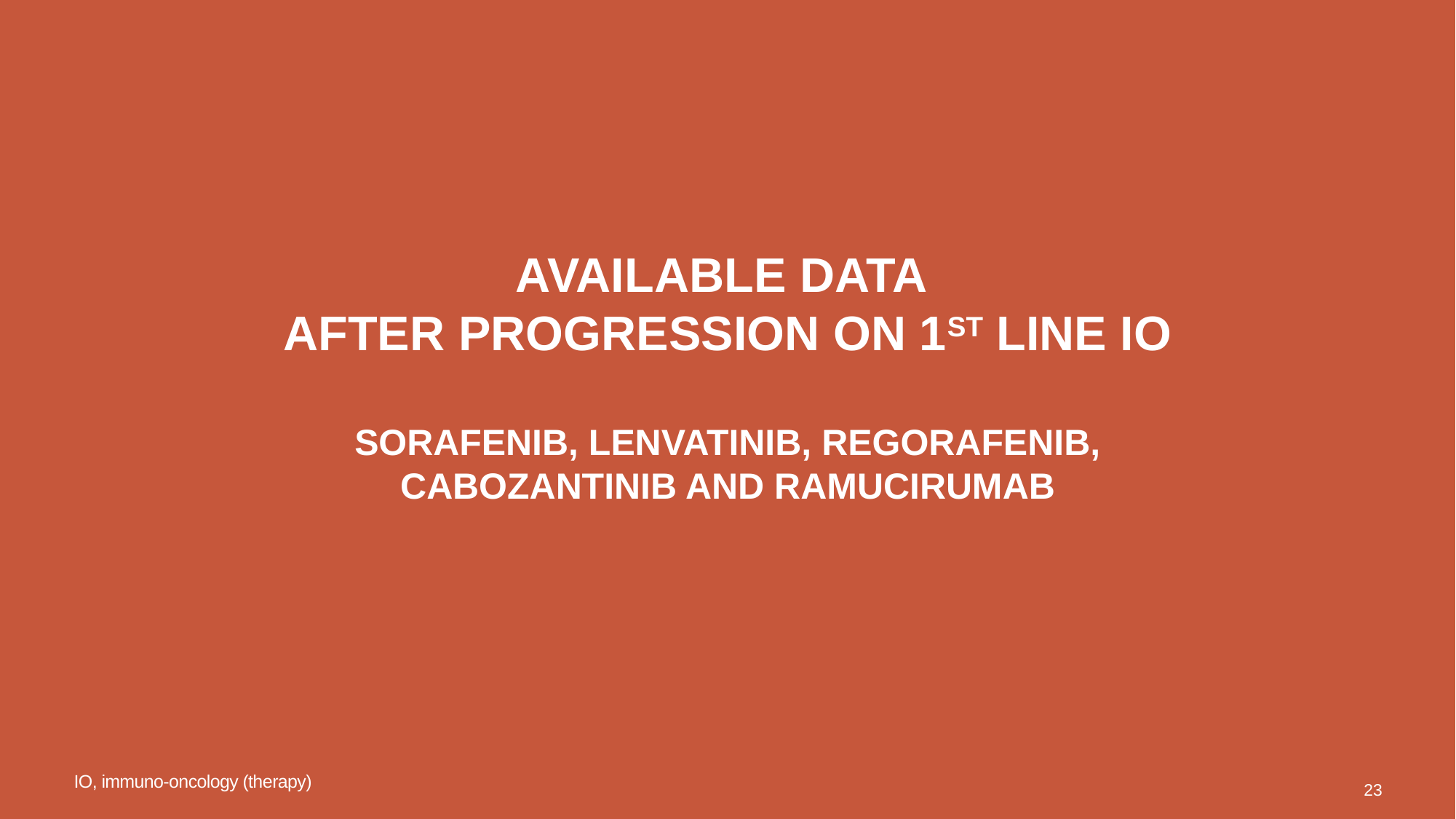

# Available data after progression on 1st line io sorafenib, lenvatinib, regorafenib, cabozantinib and ramucirumab
IO, immuno-oncology (therapy)
23